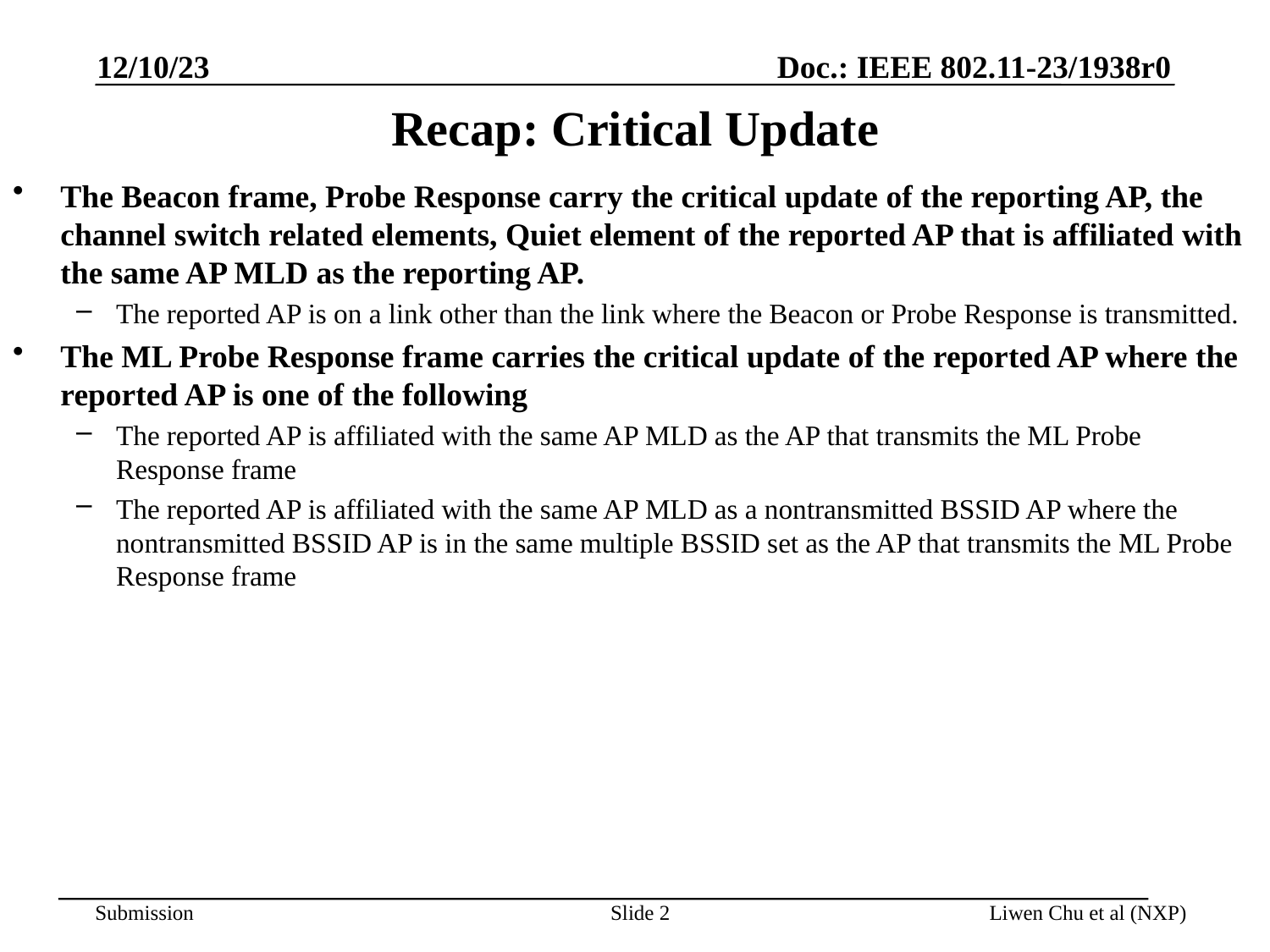

12/10/23
# Recap: Critical Update
The Beacon frame, Probe Response carry the critical update of the reporting AP, the channel switch related elements, Quiet element of the reported AP that is affiliated with the same AP MLD as the reporting AP.
The reported AP is on a link other than the link where the Beacon or Probe Response is transmitted.
The ML Probe Response frame carries the critical update of the reported AP where the reported AP is one of the following
The reported AP is affiliated with the same AP MLD as the AP that transmits the ML Probe Response frame
The reported AP is affiliated with the same AP MLD as a nontransmitted BSSID AP where the nontransmitted BSSID AP is in the same multiple BSSID set as the AP that transmits the ML Probe Response frame
Slide 2
Liwen Chu et al (NXP)